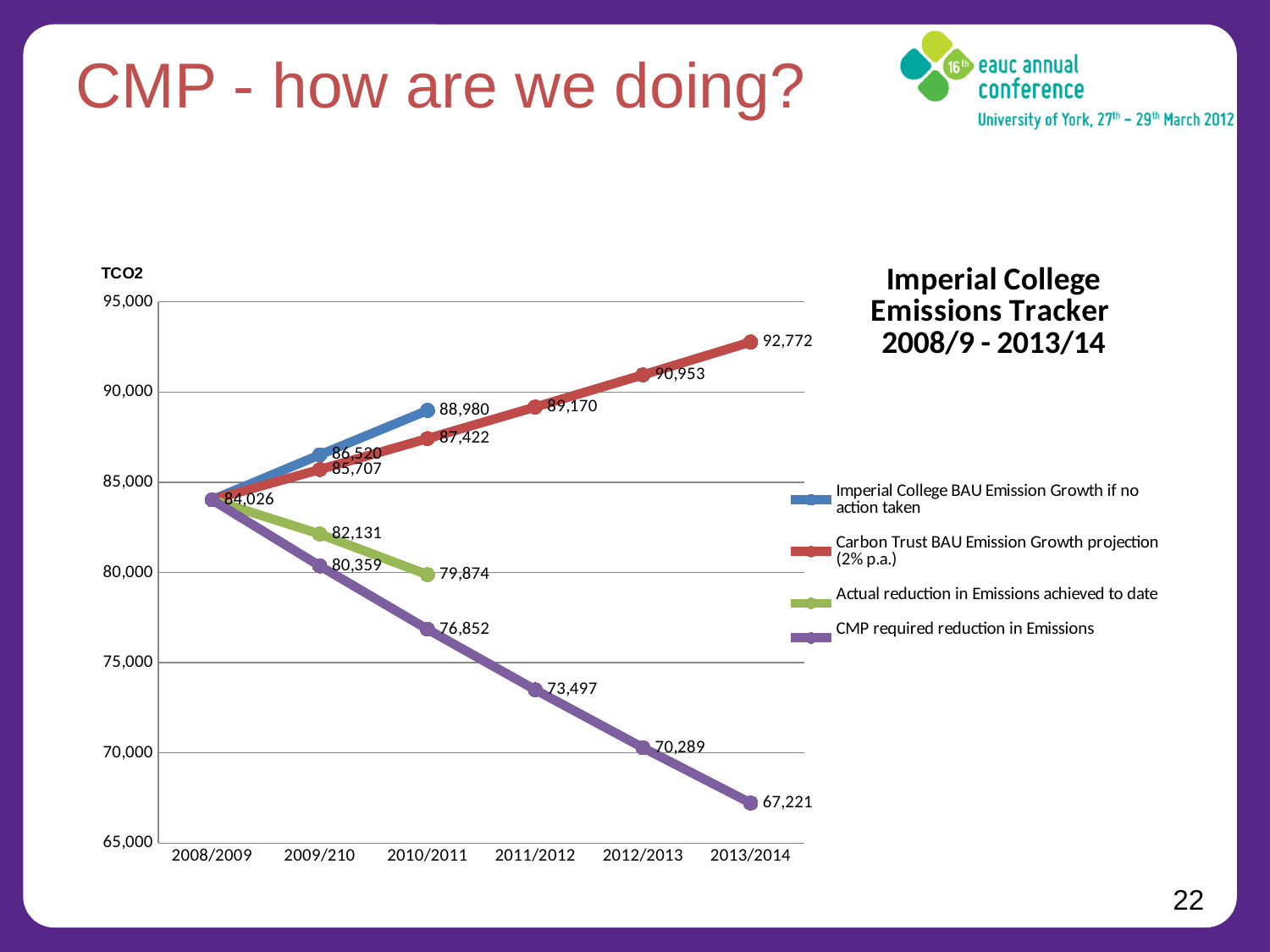

# CMP - how are we doing?

### Chart: Imperial College
Emissions Tracker
2008/9 - 2013/14

| Category | Imperial College BAU Emission Growth if no action taken | Carbon Trust BAU Emission Growth projection (2% p.a.) | Actual reduction in Emissions achieved to date | CMP required reduction in Emissions |
|---|---|---|---|---|
| 2008/2009 | 84026.0 | 84026.0 | 84026.0 | 84026.0 |
| 2009/210 | 86520.0 | 85707.0 | 82131.0 | 80359.0 |
| 2010/2011 | 88980.0 | 87422.0 | 79874.0 | 76852.0 |
| 2011/2012 | None | 89170.0 | None | 73497.0 |
| 2012/2013 | None | 90953.0 | None | 70289.0 |
| 2013/2014 | None | 92772.0 | None | 67221.0 |